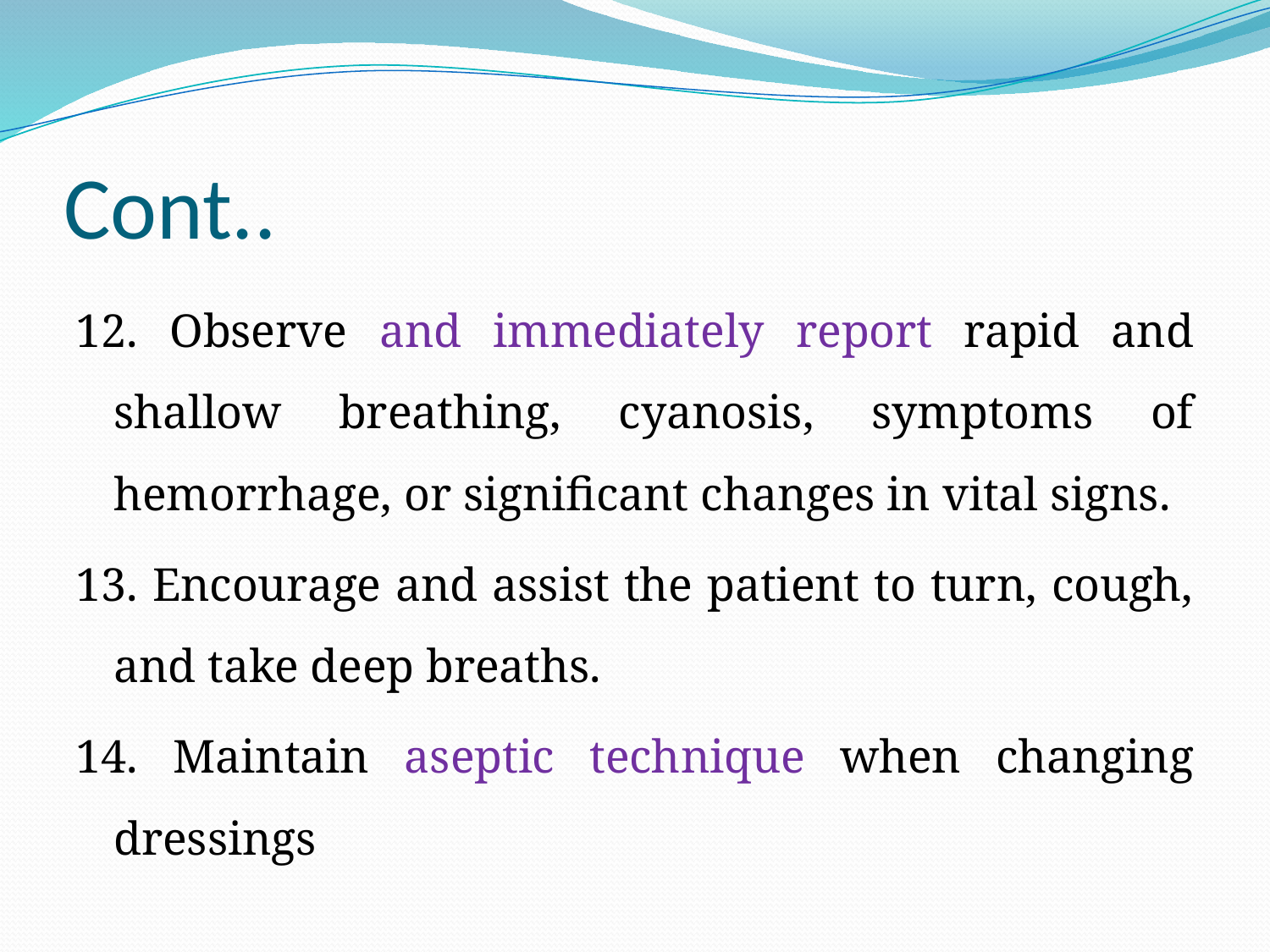

# Cont..
12. Observe and immediately report rapid and shallow breathing, cyanosis, symptoms of hemorrhage, or signiﬁcant changes in vital signs.
13. Encourage and assist the patient to turn, cough, and take deep breaths.
14. Maintain aseptic technique when changing dressings